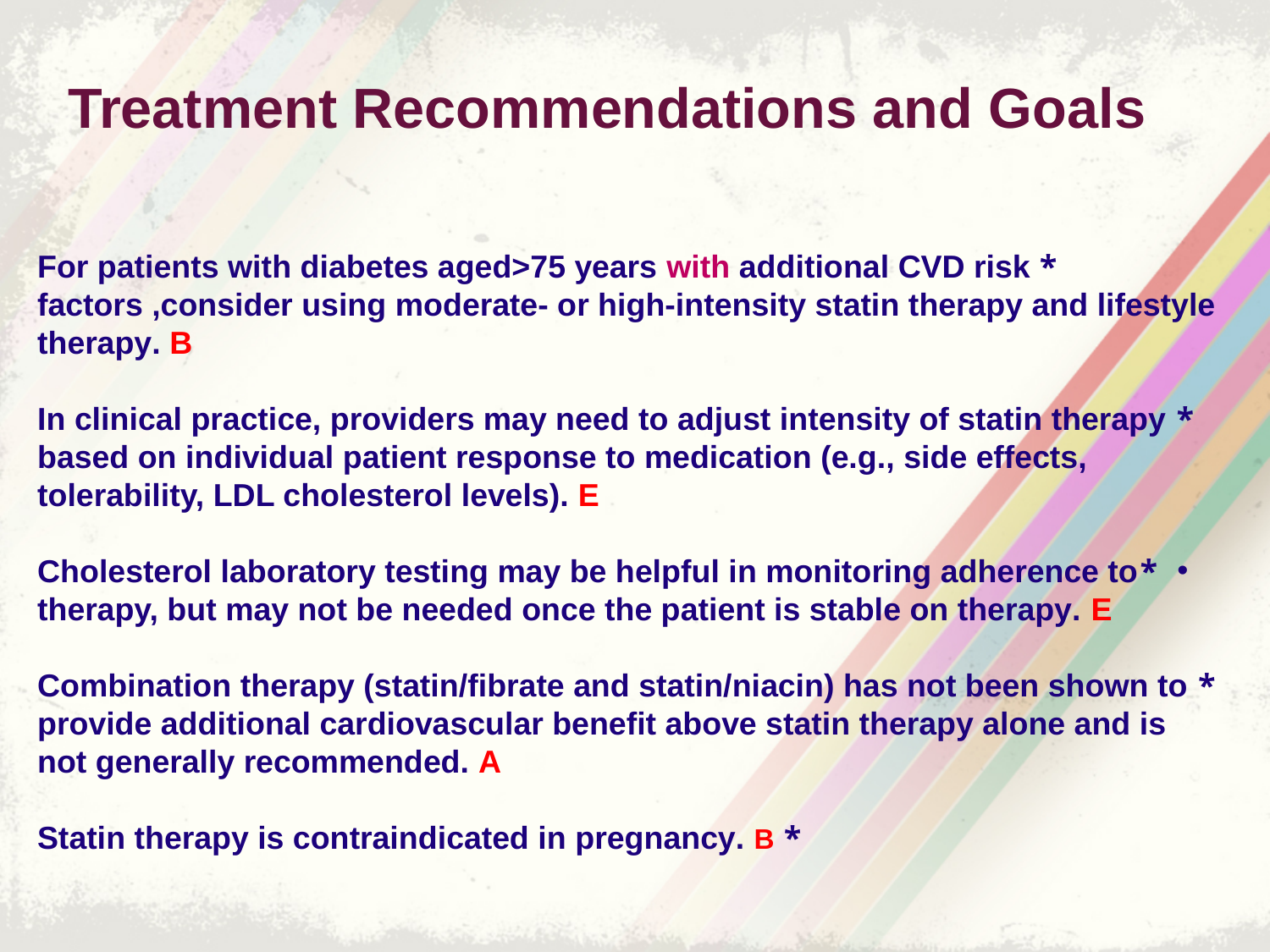

# Treatment Recommendations and Goals

* For patients with diabetes aged>75 years with additional CVD risk factors ,consider using moderate- or high-intensity statin therapy and lifestyle therapy. B

* In clinical practice, providers may need to adjust intensity of statin therapy based on individual patient response to medication (e.g., side effects, tolerability, LDL cholesterol levels). E

*Cholesterol laboratory testing may be helpful in monitoring adherence to therapy, but may not be needed once the patient is stable on therapy. E

* Combination therapy (statin/fibrate and statin/niacin) has not been shown to provide additional cardiovascular benefit above statin therapy alone and is not generally recommended. A

* Statin therapy is contraindicated in pregnancy. B